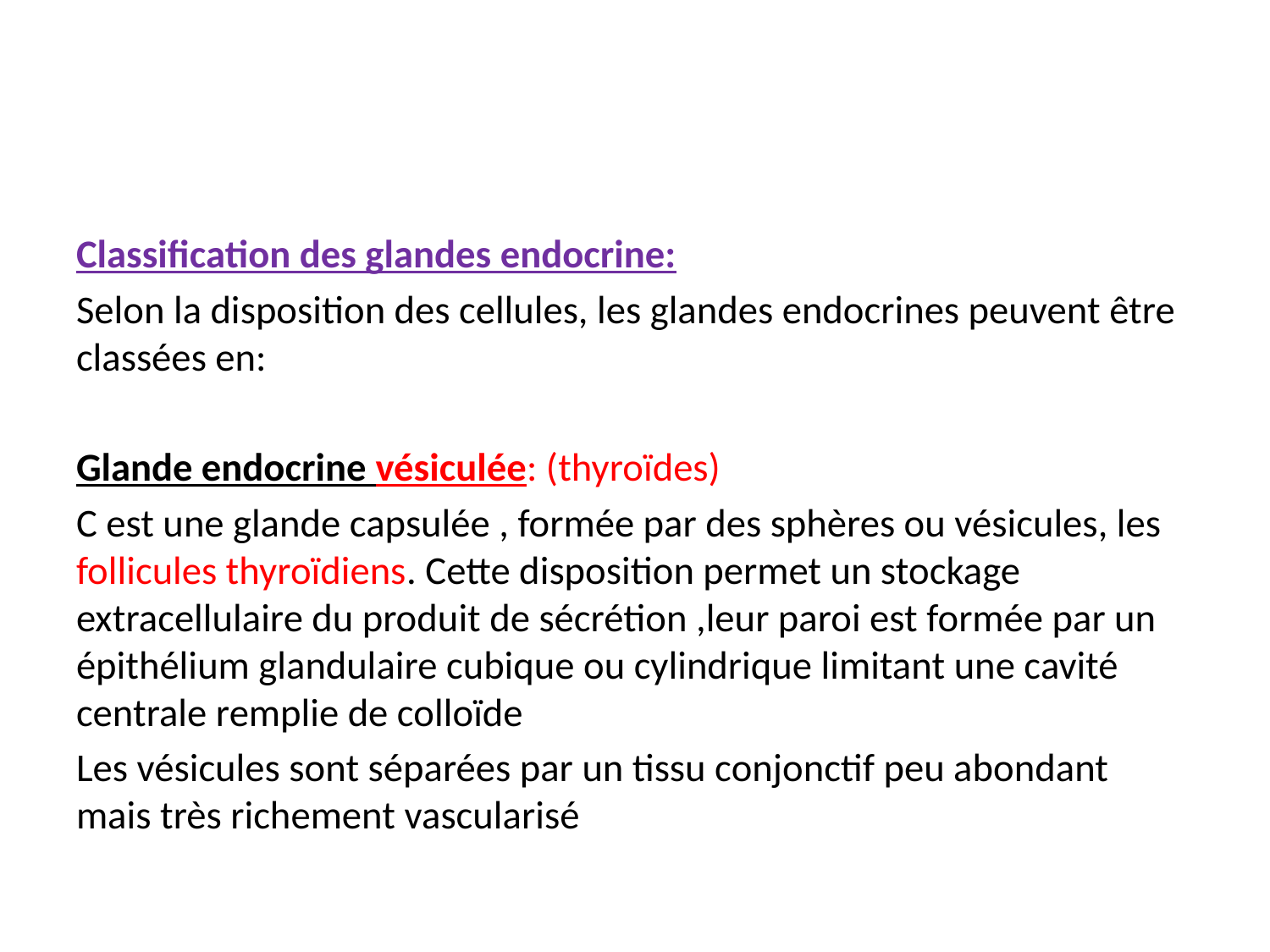

#
Classification des glandes endocrine:
Selon la disposition des cellules, les glandes endocrines peuvent être classées en:

Glande endocrine vésiculée: (thyroïdes)
C est une glande capsulée , formée par des sphères ou vésicules, les follicules thyroïdiens. Cette disposition permet un stockage extracellulaire du produit de sécrétion ,leur paroi est formée par un épithélium glandulaire cubique ou cylindrique limitant une cavité centrale remplie de colloïde
Les vésicules sont séparées par un tissu conjonctif peu abondant mais très richement vascularisé